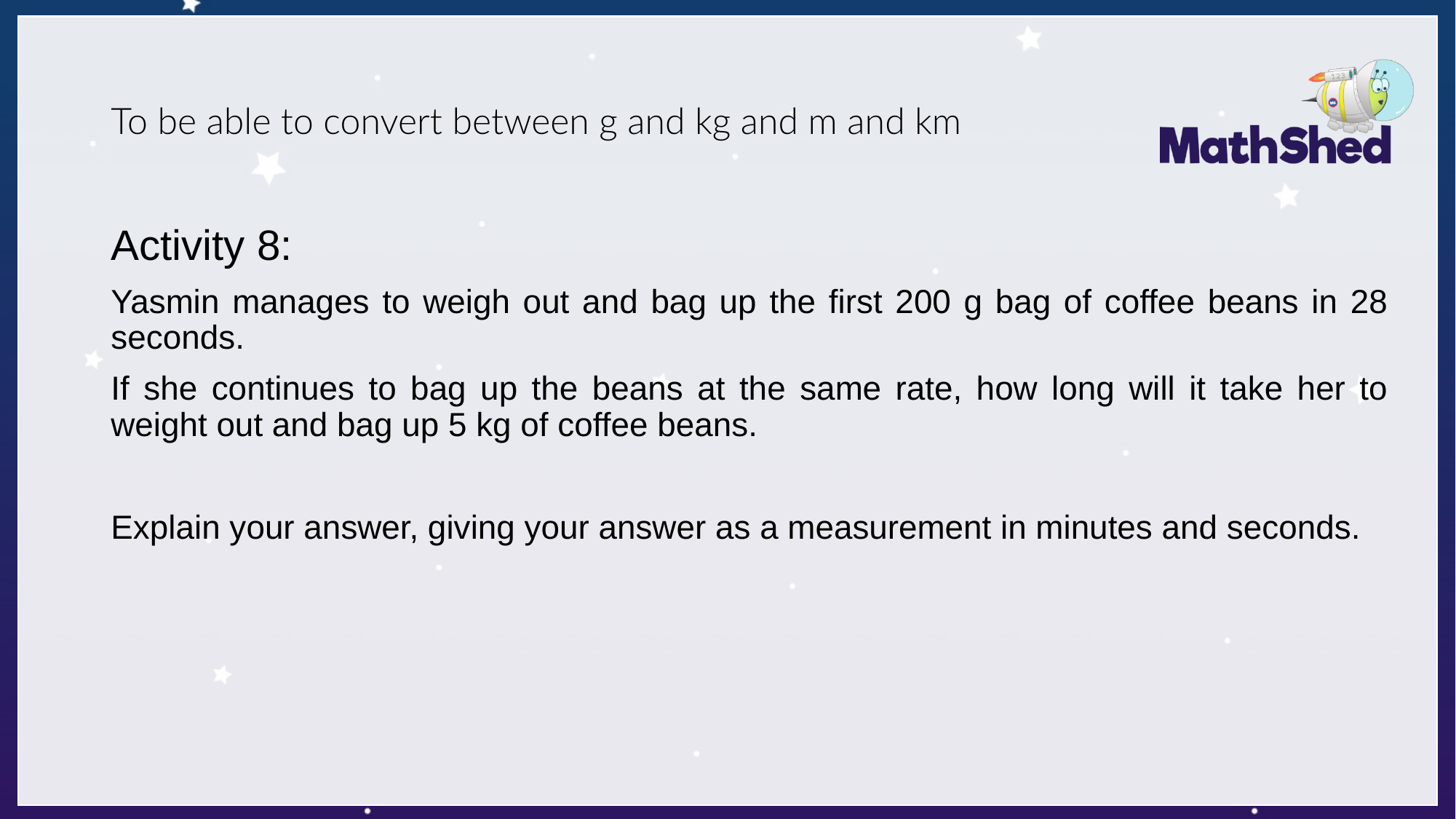

# To be able to convert between g and kg and m and km
Activity 8:
Yasmin manages to weigh out and bag up the first 200 g bag of coffee beans in 28 seconds.
If she continues to bag up the beans at the same rate, how long will it take her to weight out and bag up 5 kg of coffee beans.

Explain your answer, giving your answer as a measurement in minutes and seconds.